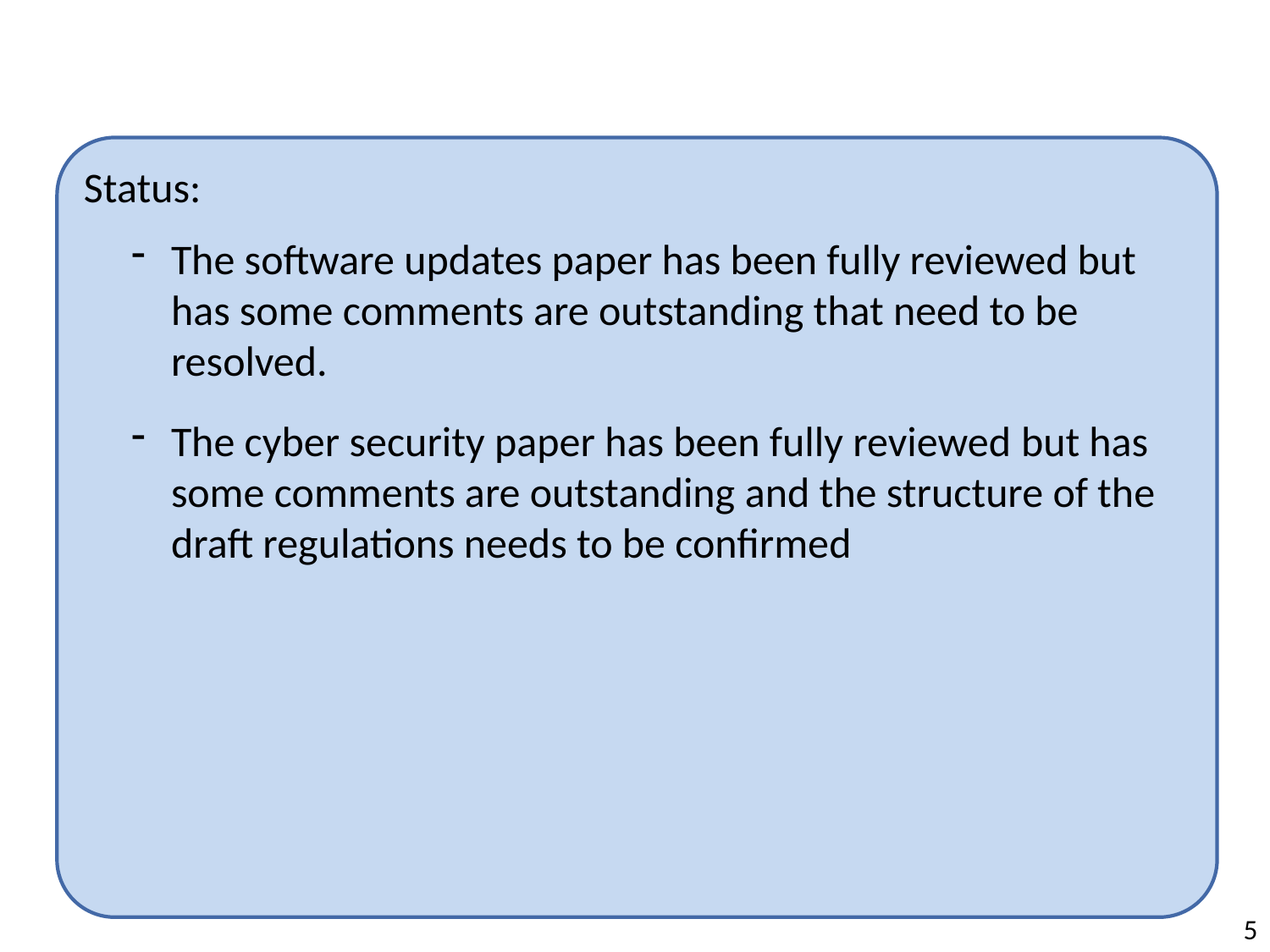

Status:
The software updates paper has been fully reviewed but has some comments are outstanding that need to be resolved.
The cyber security paper has been fully reviewed but has some comments are outstanding and the structure of the draft regulations needs to be confirmed